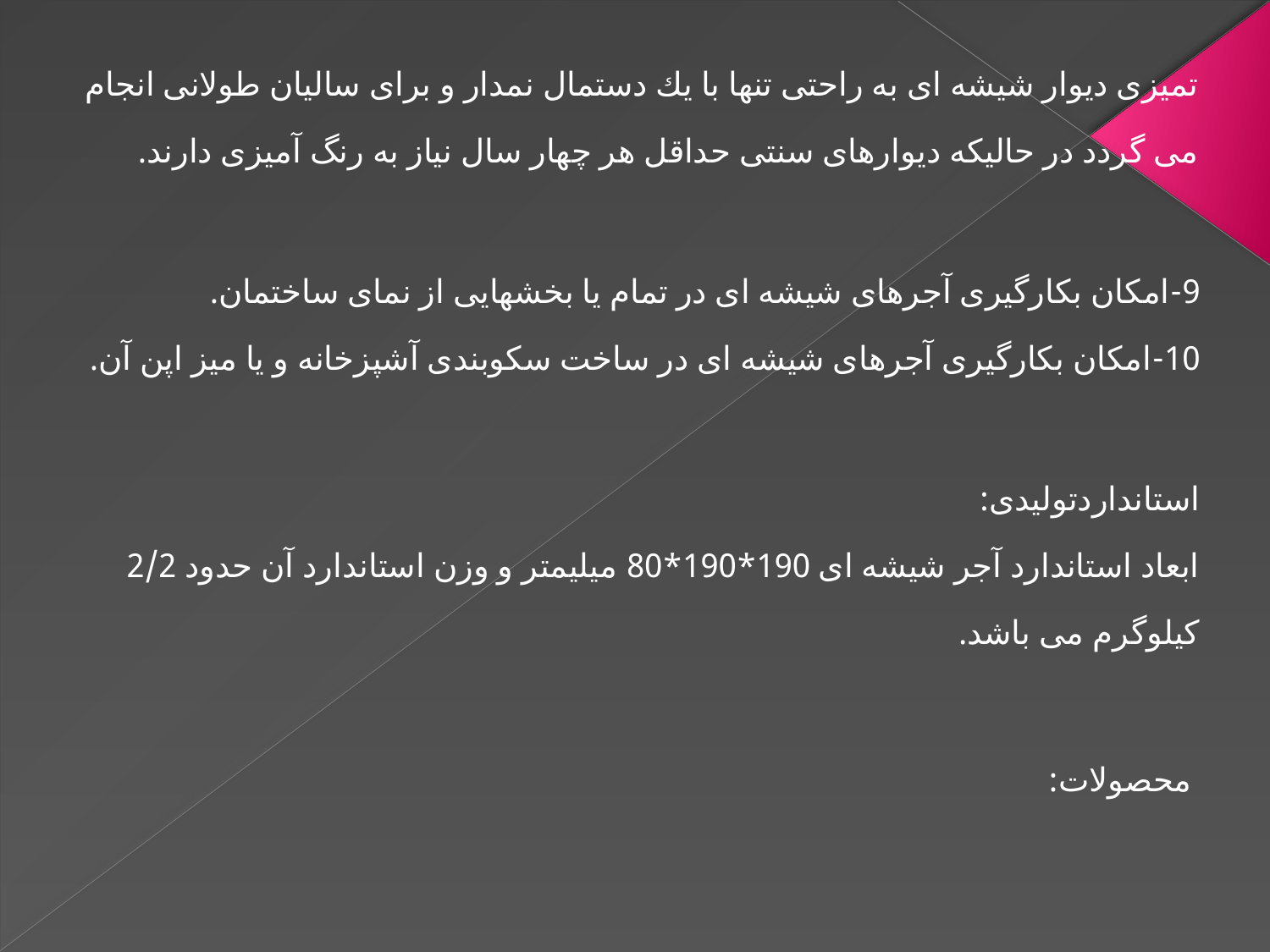

تمیزی دیوار شیشه ای به راحتی تنها با یك دستمال نمدار و برای سالیان طولانی انجام می گردد در حالیكه دیوارهای سنتی حداقل هر چهار سال نیاز به رنگ آمیزی دارند.
9-امكان بكارگیری آجرهای شیشه ای در تمام یا بخشهایی از نمای ساختمان.
10-امكان بكارگیری آجرهای شیشه ای در ساخت سكوبندی آشپزخانه و یا میز اپن آن.
استانداردتولیدی:
ابعاد استاندارد آجر شیشه ای 190*190*80 میلیمتر و وزن استاندارد آن حدود 2/2 كیلوگرم می باشد.

 محصولات: